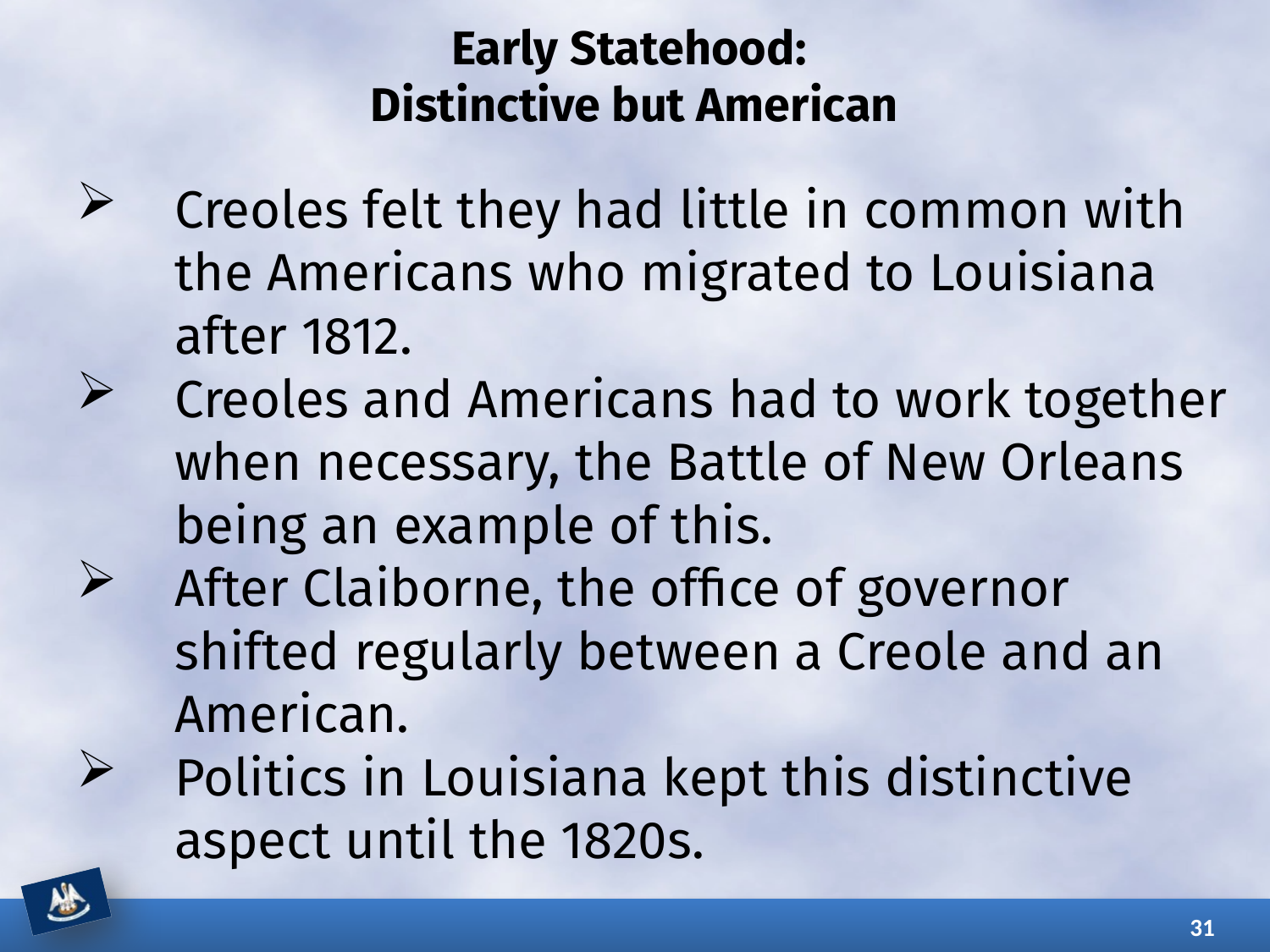

# Early Statehood: Distinctive but American
Creoles felt they had little in common with the Americans who migrated to Louisiana after 1812.
Creoles and Americans had to work together when necessary, the Battle of New Orleans being an example of this.
After Claiborne, the office of governor shifted regularly between a Creole and an American.
Politics in Louisiana kept this distinctive aspect until the 1820s.

31